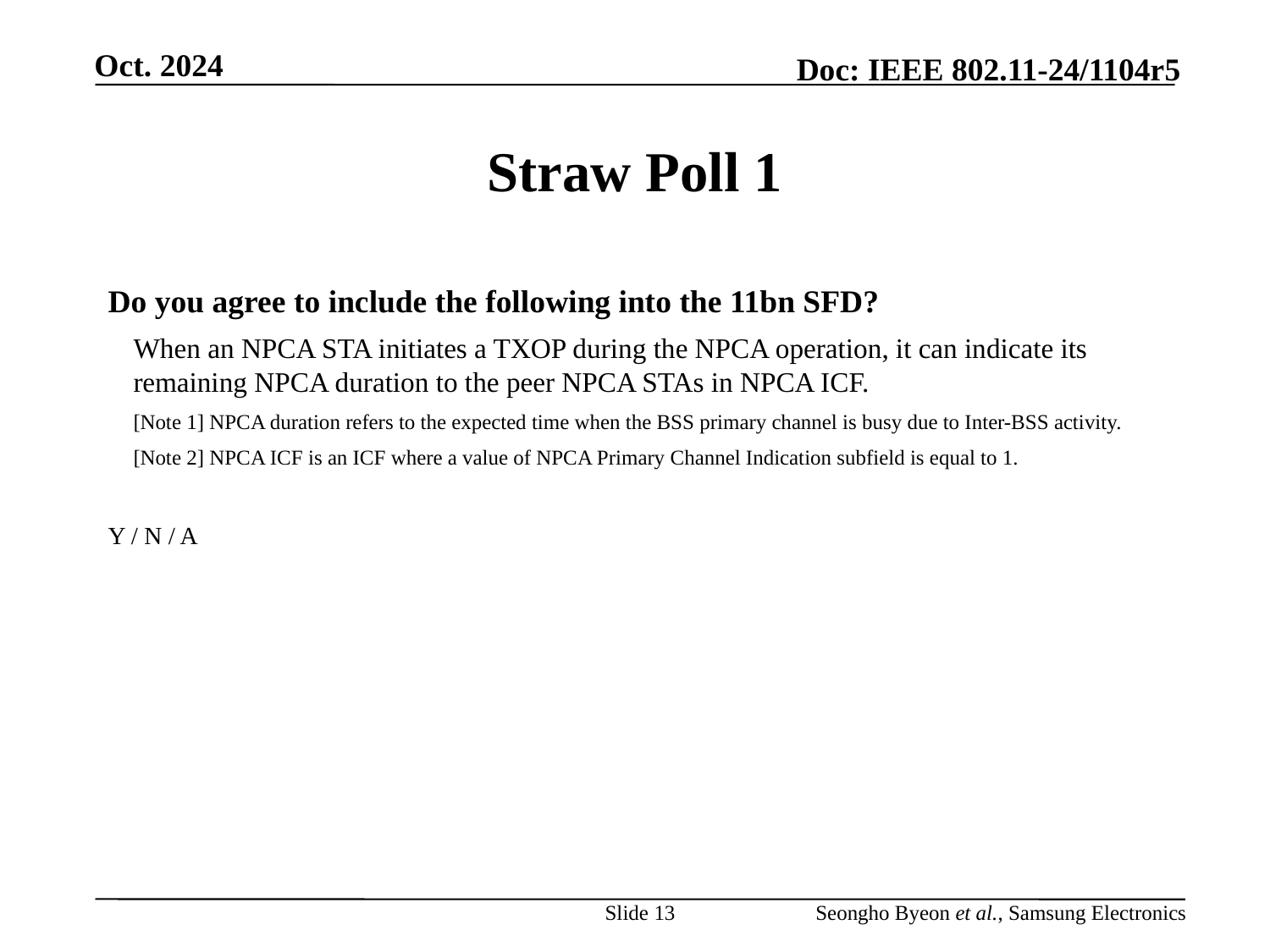

# Straw Poll 1
Do you agree to include the following into the 11bn SFD?
When an NPCA STA initiates a TXOP during the NPCA operation, it can indicate its remaining NPCA duration to the peer NPCA STAs in NPCA ICF.
[Note 1] NPCA duration refers to the expected time when the BSS primary channel is busy due to Inter-BSS activity.
[Note 2] NPCA ICF is an ICF where a value of NPCA Primary Channel Indication subfield is equal to 1.

Y / N / A
Slide 13
Seongho Byeon et al., Samsung Electronics